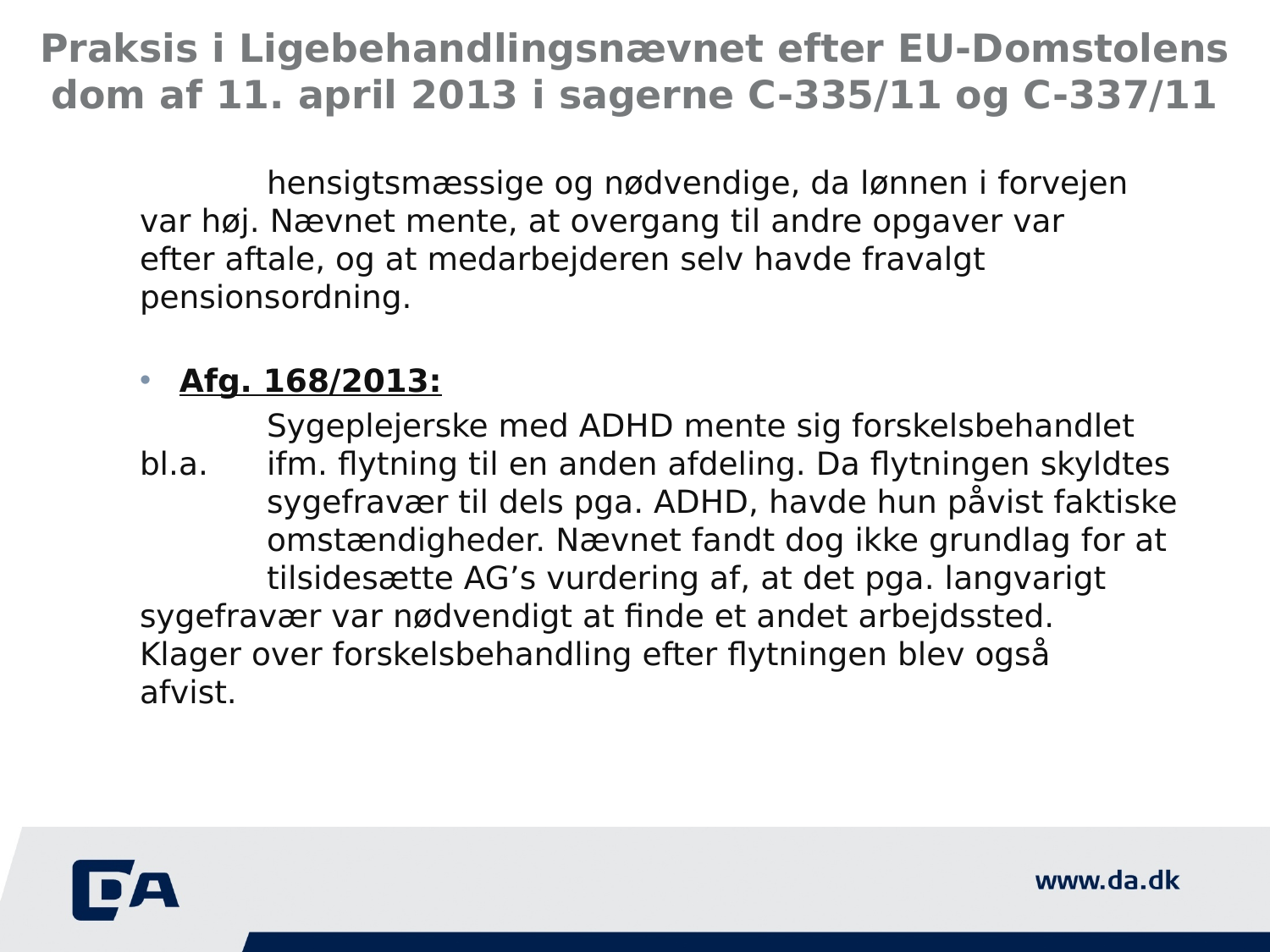

# Praksis i Ligebehandlingsnævnet efter EU-Domstolens dom af 11. april 2013 i sagerne C-335/11 og C-337/11
	hensigtsmæssige og nødvendige, da lønnen i forvejen 	var høj. Nævnet mente, at overgang til andre opgaver var 	efter aftale, og at medarbejderen selv havde fravalgt 	pensionsordning.

Afg. 168/2013:
	Sygeplejerske med ADHD mente sig forskelsbehandlet bl.a. 	ifm. flytning til en anden afdeling. Da flytningen skyldtes 	sygefravær til dels pga. ADHD, havde hun påvist faktiske 	omstændigheder. Nævnet fandt dog ikke grundlag for at 	tilsidesætte AG’s vurdering af, at det pga. langvarigt 	sygefravær var nødvendigt at finde et andet arbejdssted. 	Klager over forskelsbehandling efter flytningen blev også 	afvist.